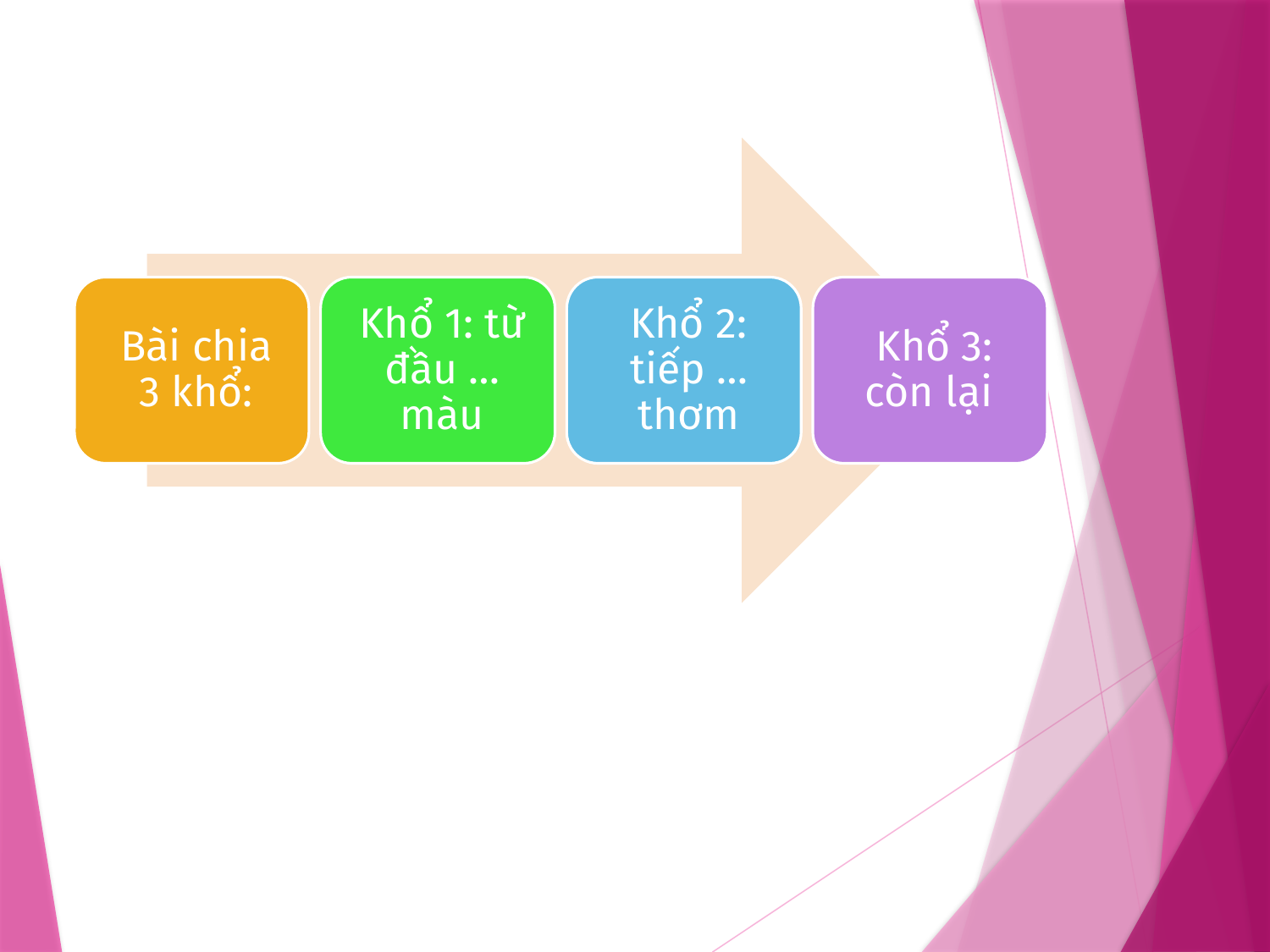

Bài chia 3 khổ:
Khổ 1: từ đầu … màu
Khổ 2: tiếp …thơm
Khổ 3: còn lại